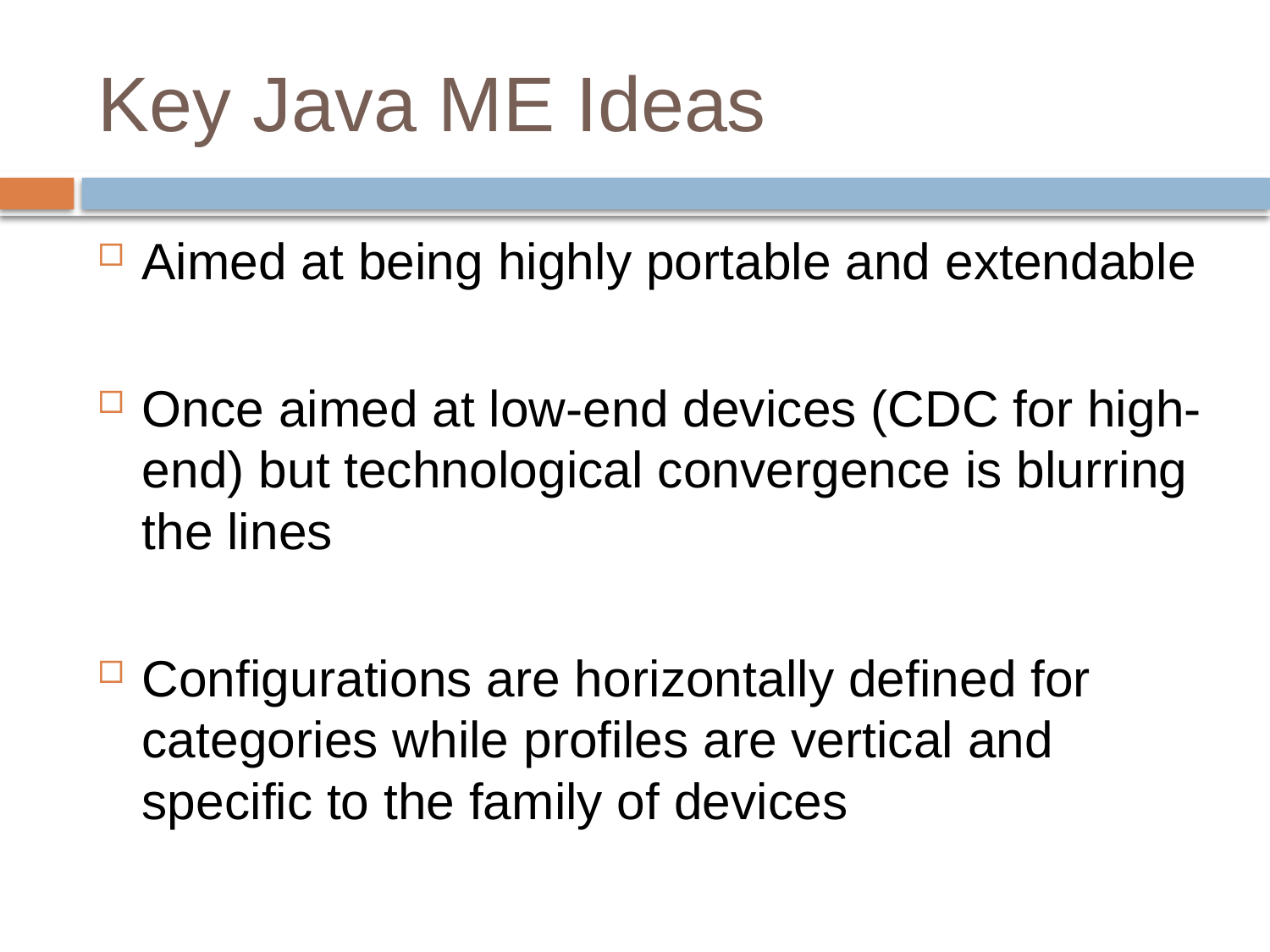

# Key Java ME Ideas
Aimed at being highly portable and extendable

Once aimed at low-end devices (CDC for high-end) but technological convergence is blurring the lines

Configurations are horizontally defined for categories while profiles are vertical and specific to the family of devices